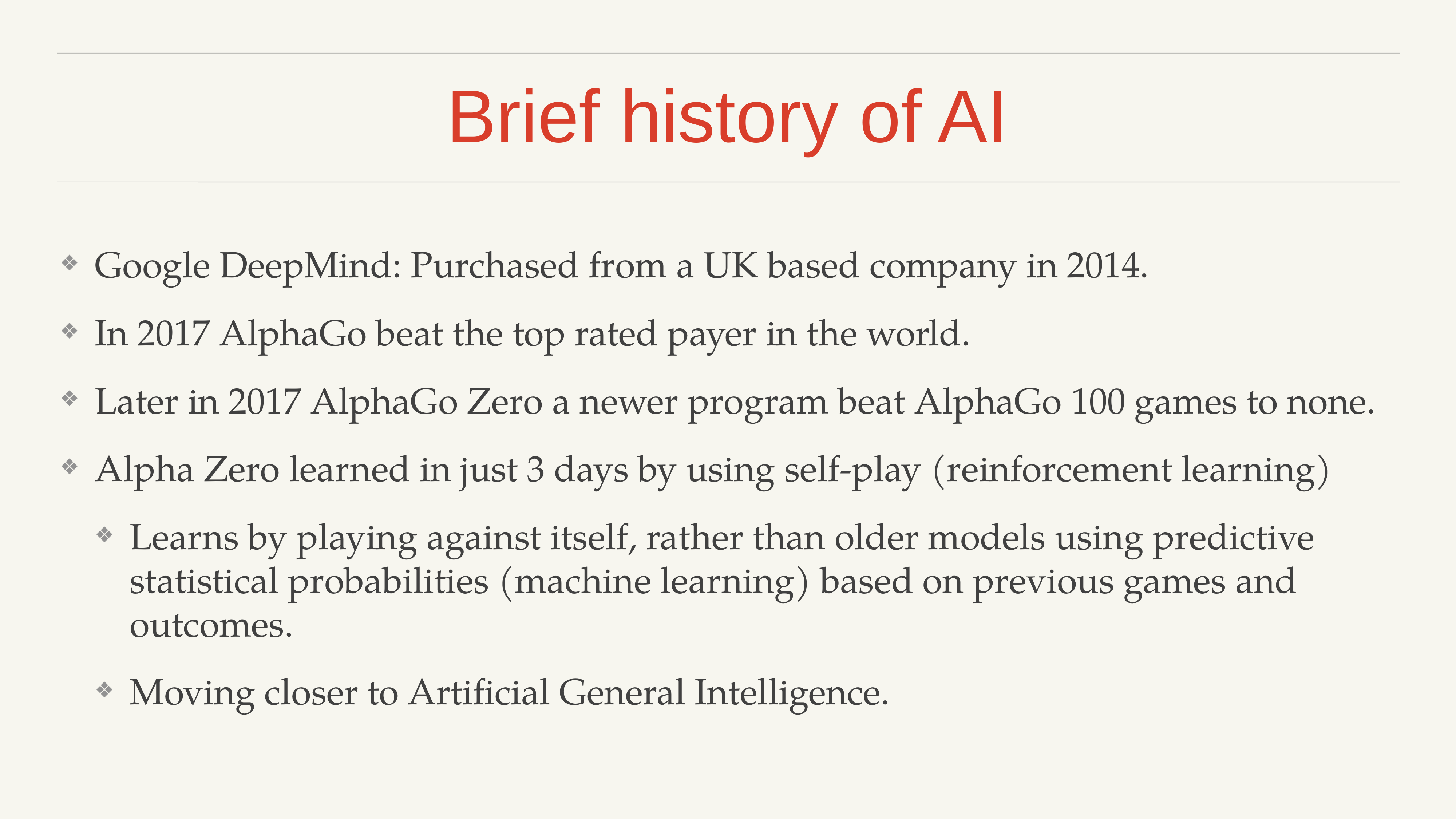

# Brief history of AI
Google DeepMind: Purchased from a UK based company in 2014.
In 2017 AlphaGo beat the top rated payer in the world.
Later in 2017 AlphaGo Zero a newer program beat AlphaGo 100 games to none.
Alpha Zero learned in just 3 days by using self-play (reinforcement learning)
Learns by playing against itself, rather than older models using predictive statistical probabilities (machine learning) based on previous games and outcomes.
Moving closer to Artificial General Intelligence.